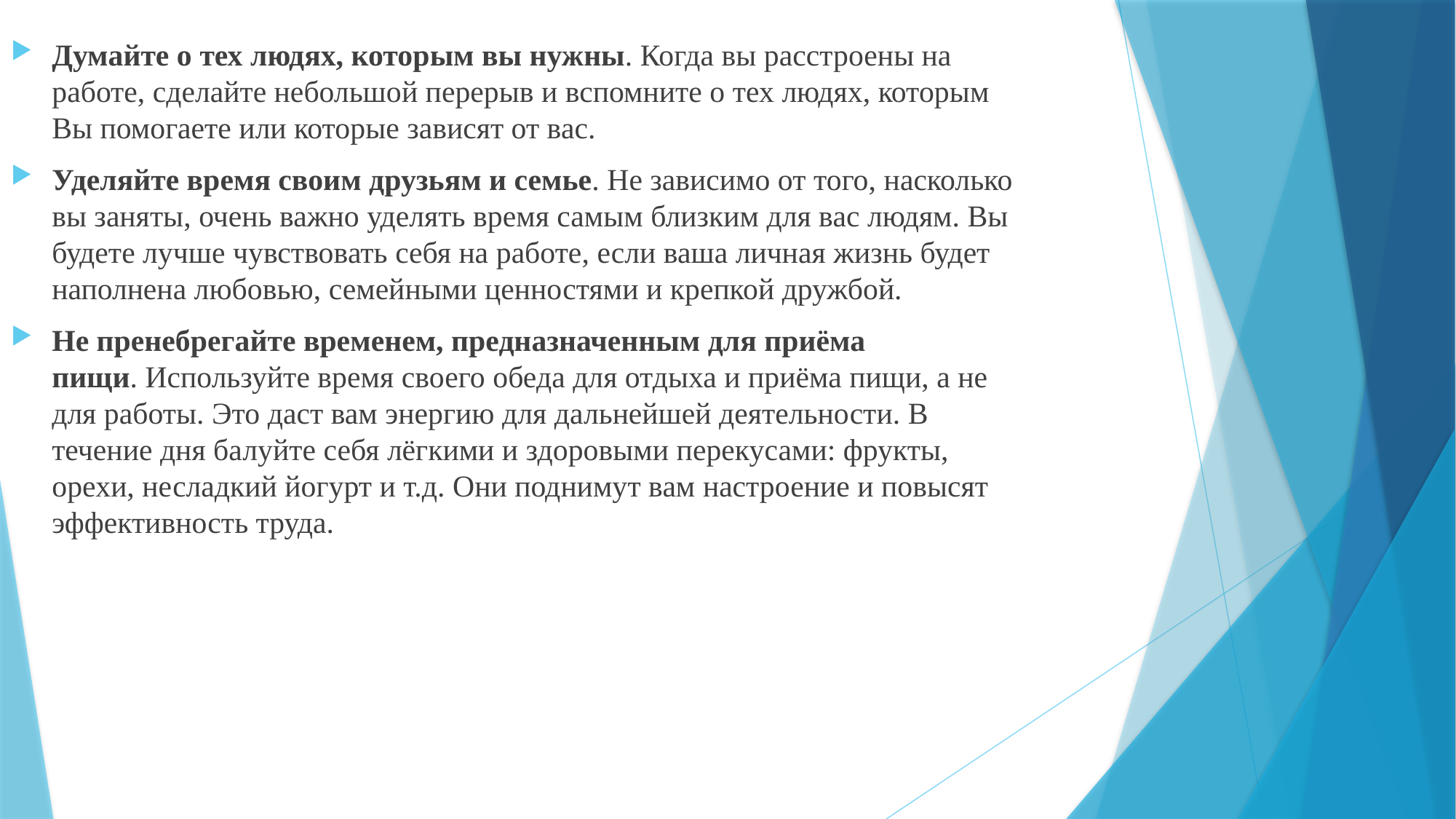

Думайте о тех людях, которым вы нужны. Когда вы расстроены на работе, сделайте небольшой перерыв и вспомните о тех людях, которым Вы помогаете или которые зависят от вас.
Уделяйте время своим друзьям и семье. Не зависимо от того, насколько вы заняты, очень важно уделять время самым близким для вас людям. Вы будете лучше чувствовать себя на работе, если ваша личная жизнь будет наполнена любовью, семейными ценностями и крепкой дружбой.
Не пренебрегайте временем, предназначенным для приёма пищи. Используйте время своего обеда для отдыха и приёма пищи, а не для работы. Это даст вам энергию для дальнейшей деятельности. В течение дня балуйте себя лёгкими и здоровыми перекусами: фрукты, орехи, несладкий йогурт и т.д. Они поднимут вам настроение и повысят эффективность труда.